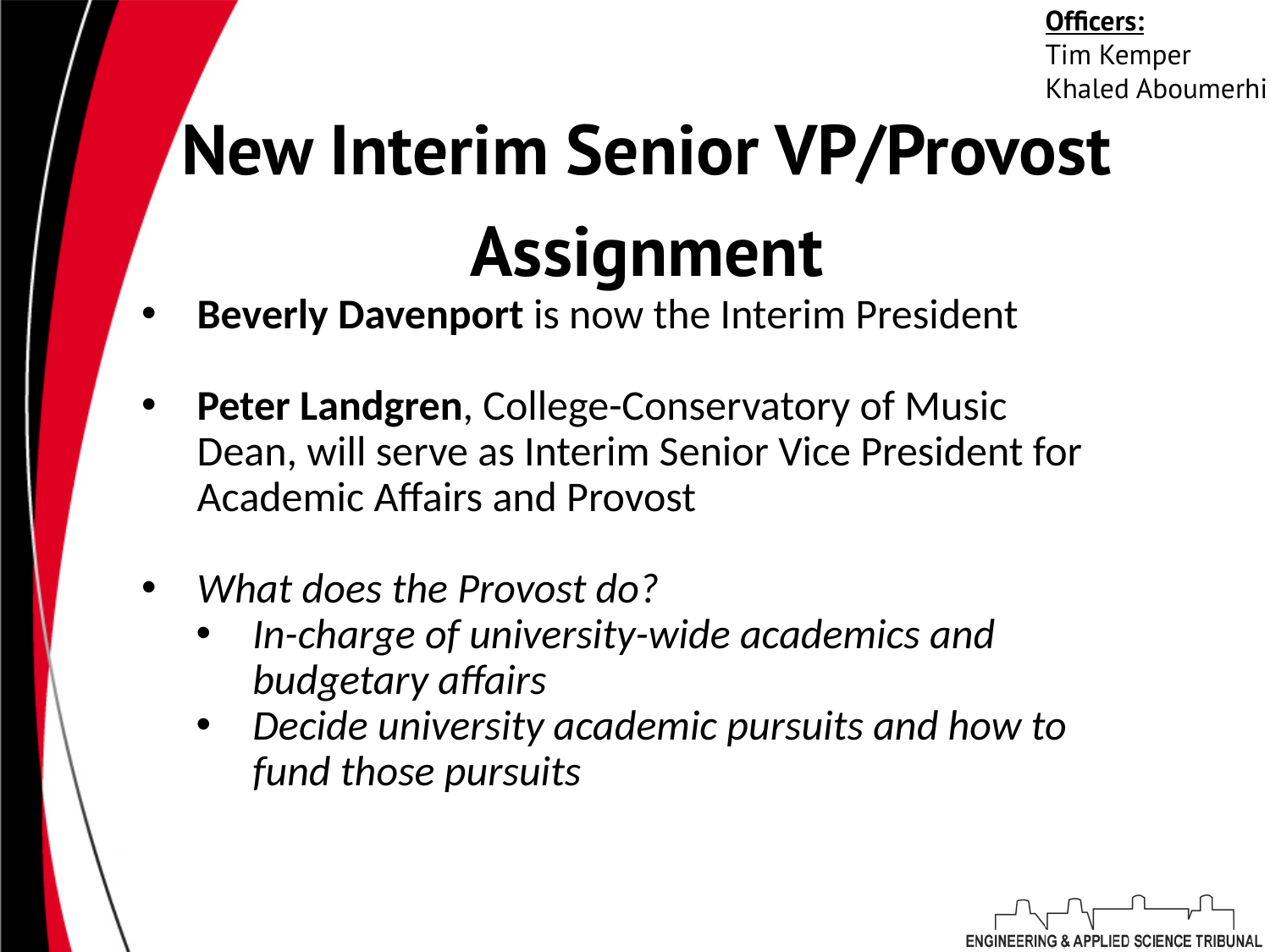

Officers:
Tim Kemper
Khaled Aboumerhi
# New Interim Senior VP/Provost Assignment
Beverly Davenport is now the Interim President

Peter Landgren, College-Conservatory of Music Dean, will serve as Interim Senior Vice President for Academic Affairs and Provost

What does the Provost do?
In-charge of university-wide academics and budgetary affairs
Decide university academic pursuits and how to fund those pursuits